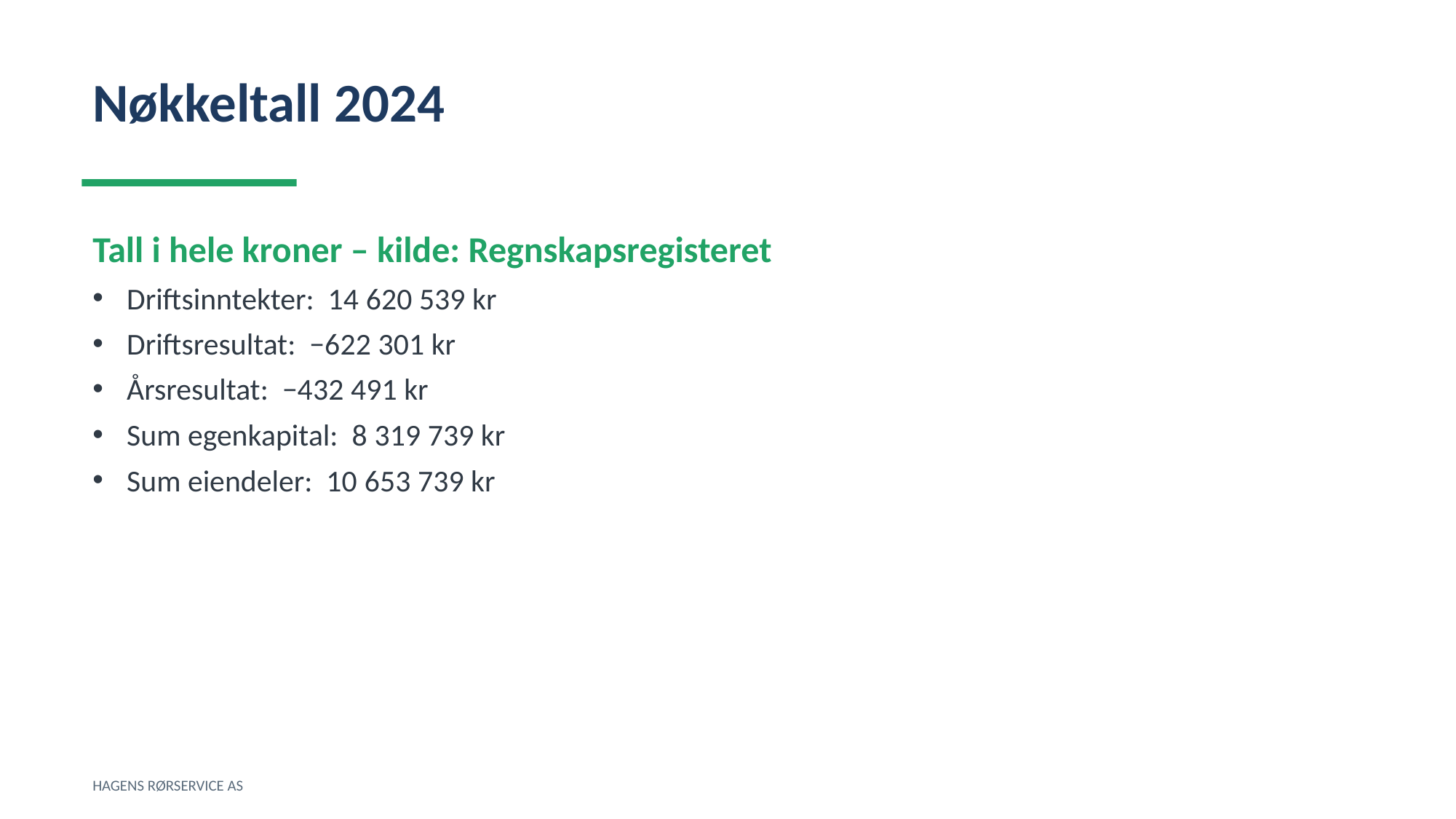

Nøkkeltall 2024

Tall i hele kroner – kilde: Regnskapsregisteret
Driftsinntekter:  14 620 539 kr
Driftsresultat:  −622 301 kr
Årsresultat:  −432 491 kr
Sum egenkapital:  8 319 739 kr
Sum eiendeler:  10 653 739 kr
HAGENS RØRSERVICE AS